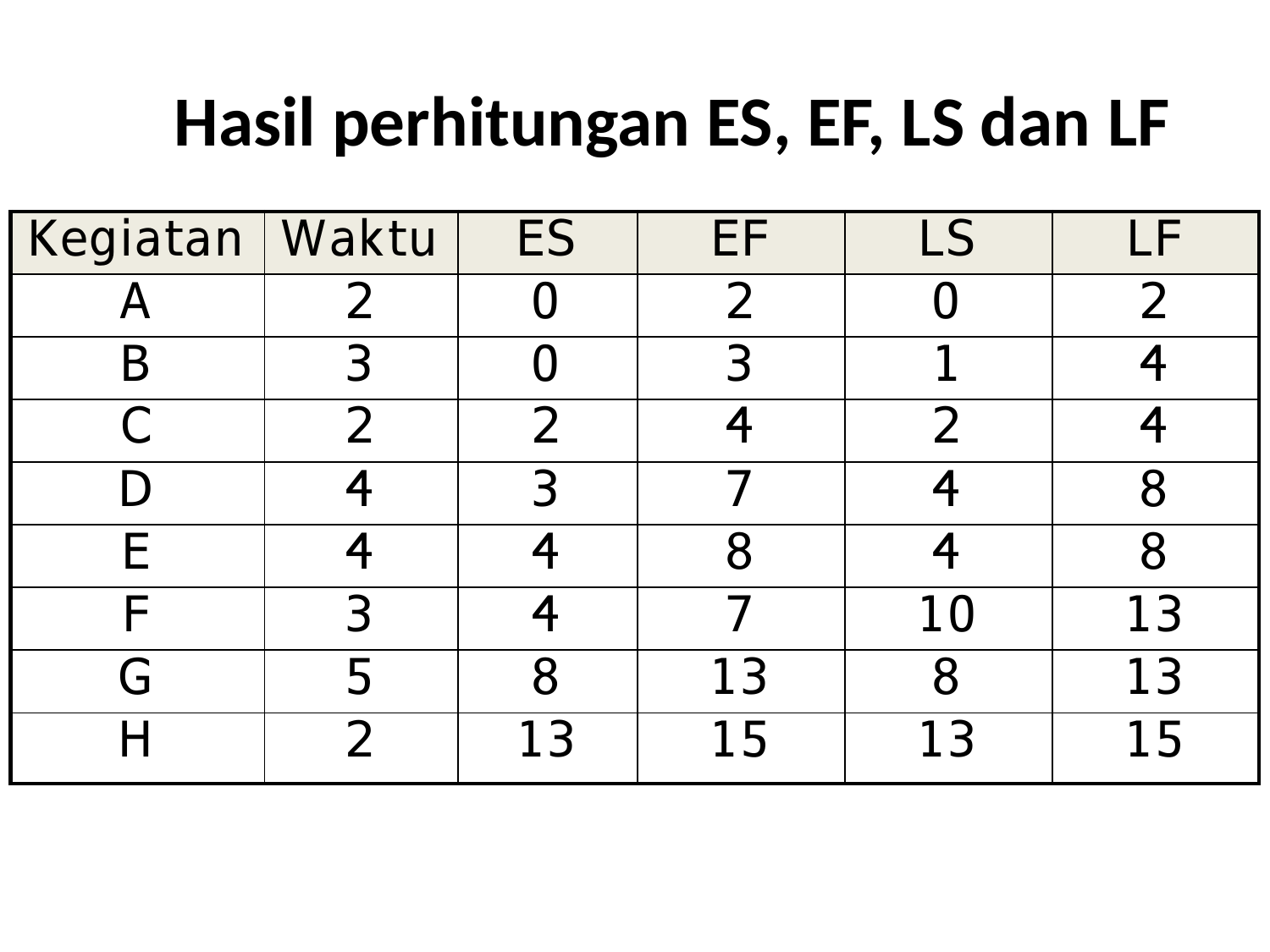

# Hasil perhitungan ES, EF, LS dan LF
| Kegiatan | Waktu | ES | EF | LS | LF |
| --- | --- | --- | --- | --- | --- |
| A | 2 | 0 | 2 | 0 | 2 |
| B | 3 | 0 | 3 | 1 | 4 |
| C | 2 | 2 | 4 | 2 | 4 |
| D | 4 | 3 | 7 | 4 | 8 |
| E | 4 | 4 | 8 | 4 | 8 |
| F | 3 | 4 | 7 | 10 | 13 |
| G | 5 | 8 | 13 | 8 | 13 |
| H | 2 | 13 | 15 | 13 | 15 |